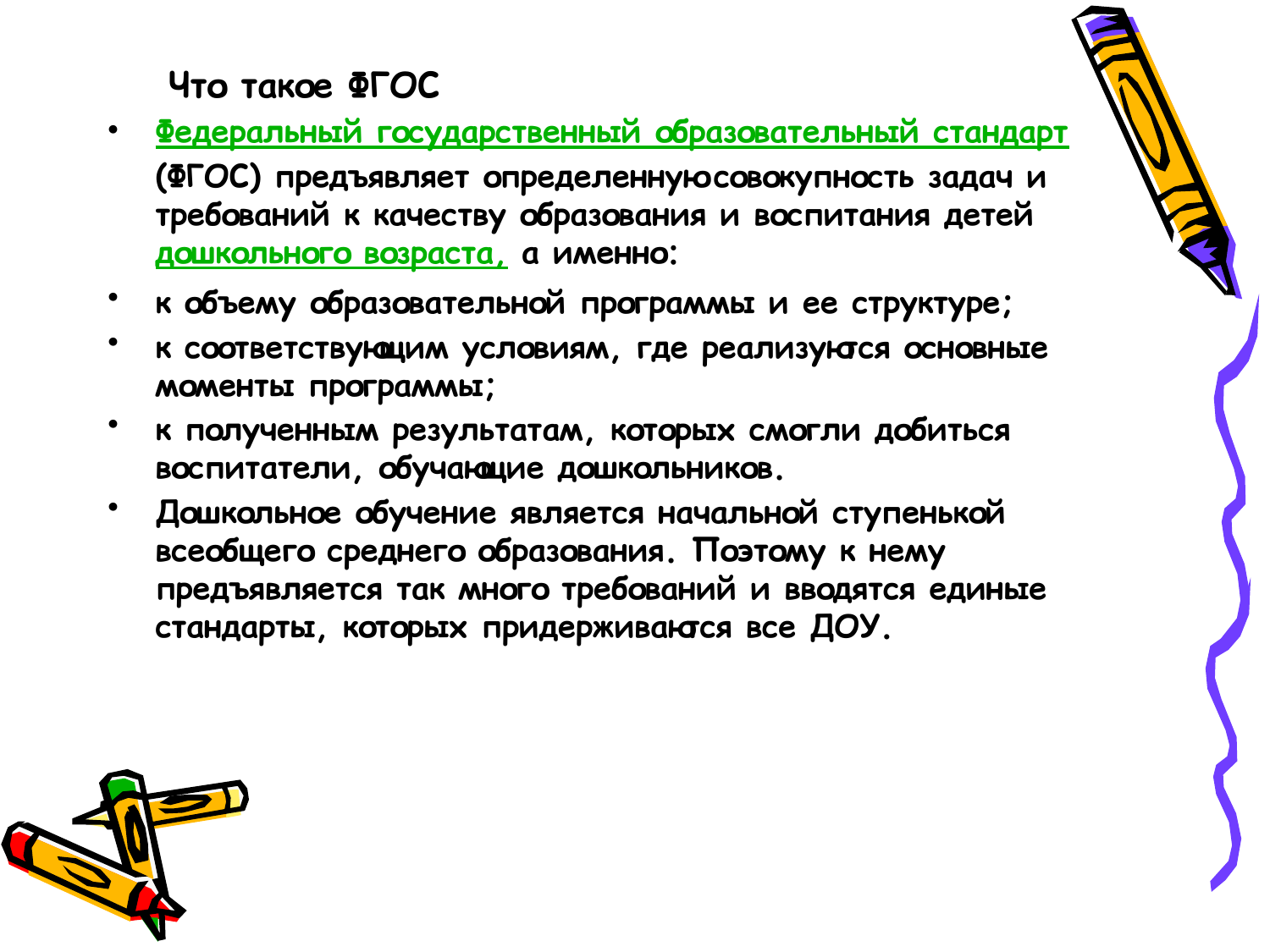

Что такое ФГОС
Федеральный государственный образовательный стандарт (ФГОС) предъявляет определенную совокупность задач и требований к качеству образования и воспитания детей дошкольного возраста, а именно:
к объему образовательной программы и ее структуре;
к соответствующим условиям, где реализуются основные моменты программы;
к полученным результатам, которых смогли добиться воспитатели, обучающие дошкольников.
Дошкольное обучение является начальной ступенькой всеобщего среднего образования. Поэтому к нему предъявляется так много требований и вводятся единые стандарты, которых придерживаются все ДОУ.